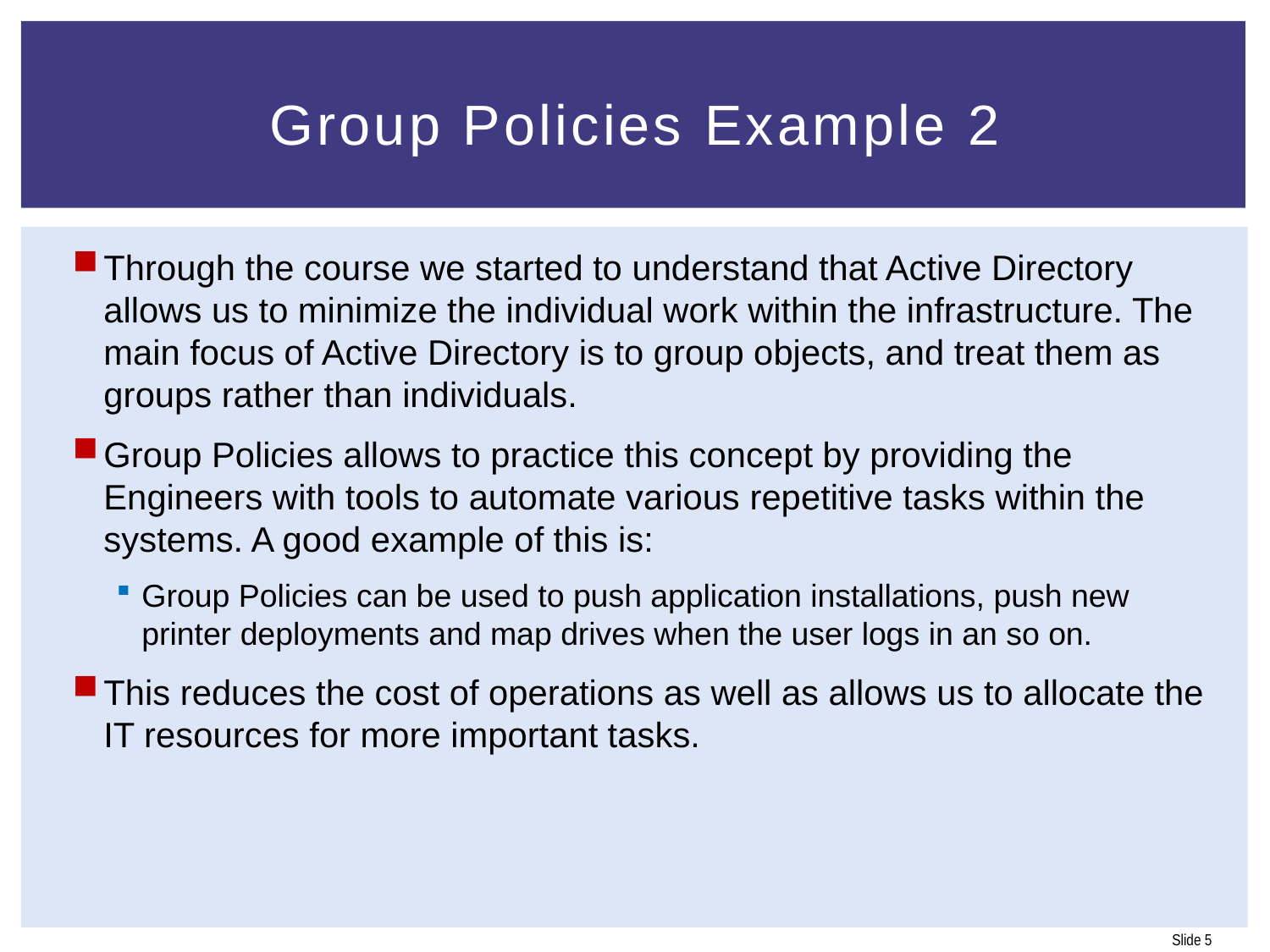

# Group Policies Example 2
Through the course we started to understand that Active Directory allows us to minimize the individual work within the infrastructure. The main focus of Active Directory is to group objects, and treat them as groups rather than individuals.
Group Policies allows to practice this concept by providing the Engineers with tools to automate various repetitive tasks within the systems. A good example of this is:
Group Policies can be used to push application installations, push new printer deployments and map drives when the user logs in an so on.
This reduces the cost of operations as well as allows us to allocate the IT resources for more important tasks.